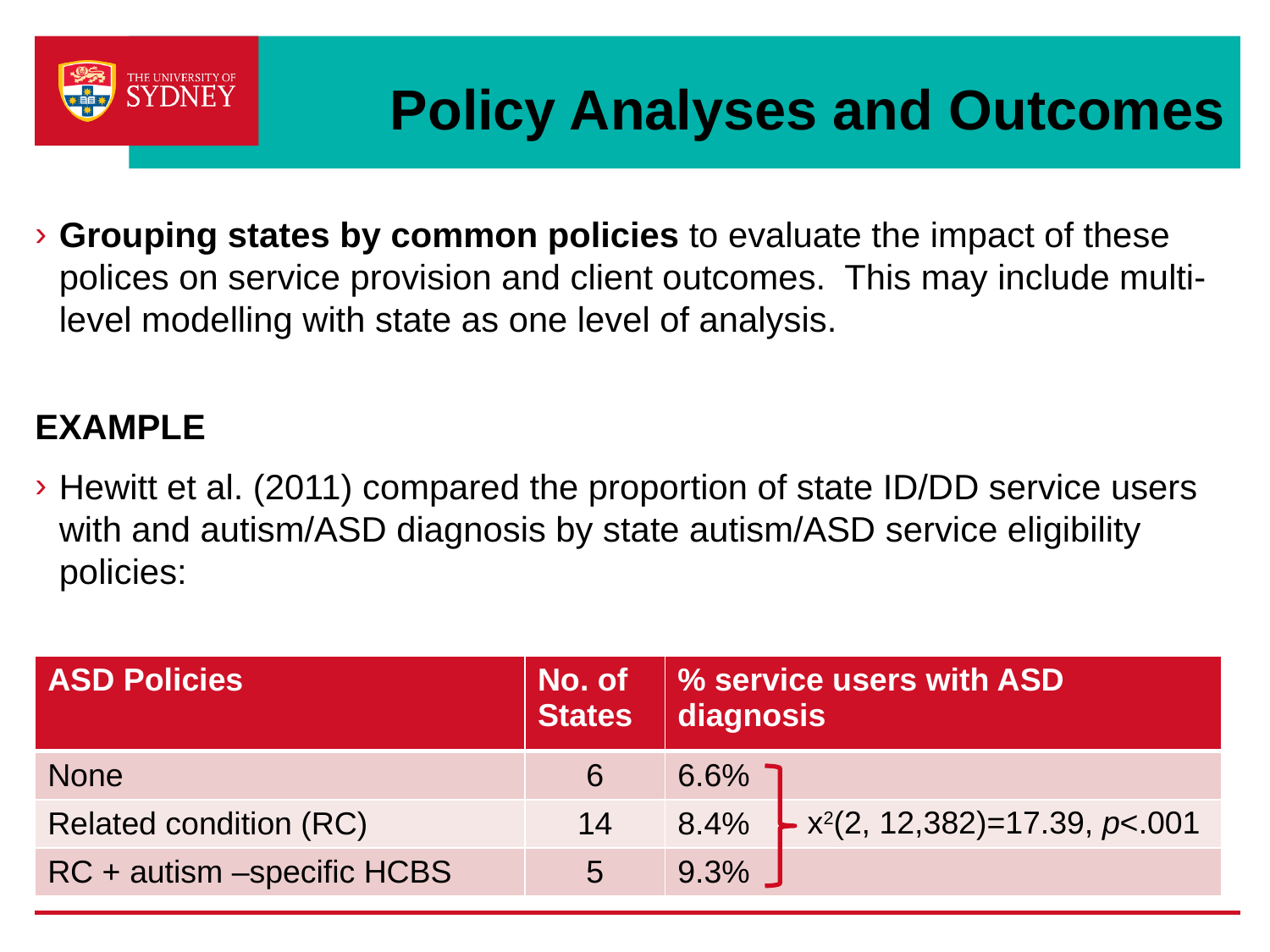

# Policy Analyses and Outcomes
Grouping states by common policies to evaluate the impact of these polices on service provision and client outcomes.  This may include multi-level modelling with state as one level of analysis.

EXAMPLE
Hewitt et al. (2011) compared the proportion of state ID/DD service users with and autism/ASD diagnosis by state autism/ASD service eligibility policies:

| ASD Policies | No. of States | % service users with ASD diagnosis |
| --- | --- | --- |
| None | 6 | 6.6% |
| Related condition (RC) | 14 | 8.4% |
| RC + autism –specific HCBS | 5 | 9.3% |

x2(2, 12,382)=17.39, p<.001